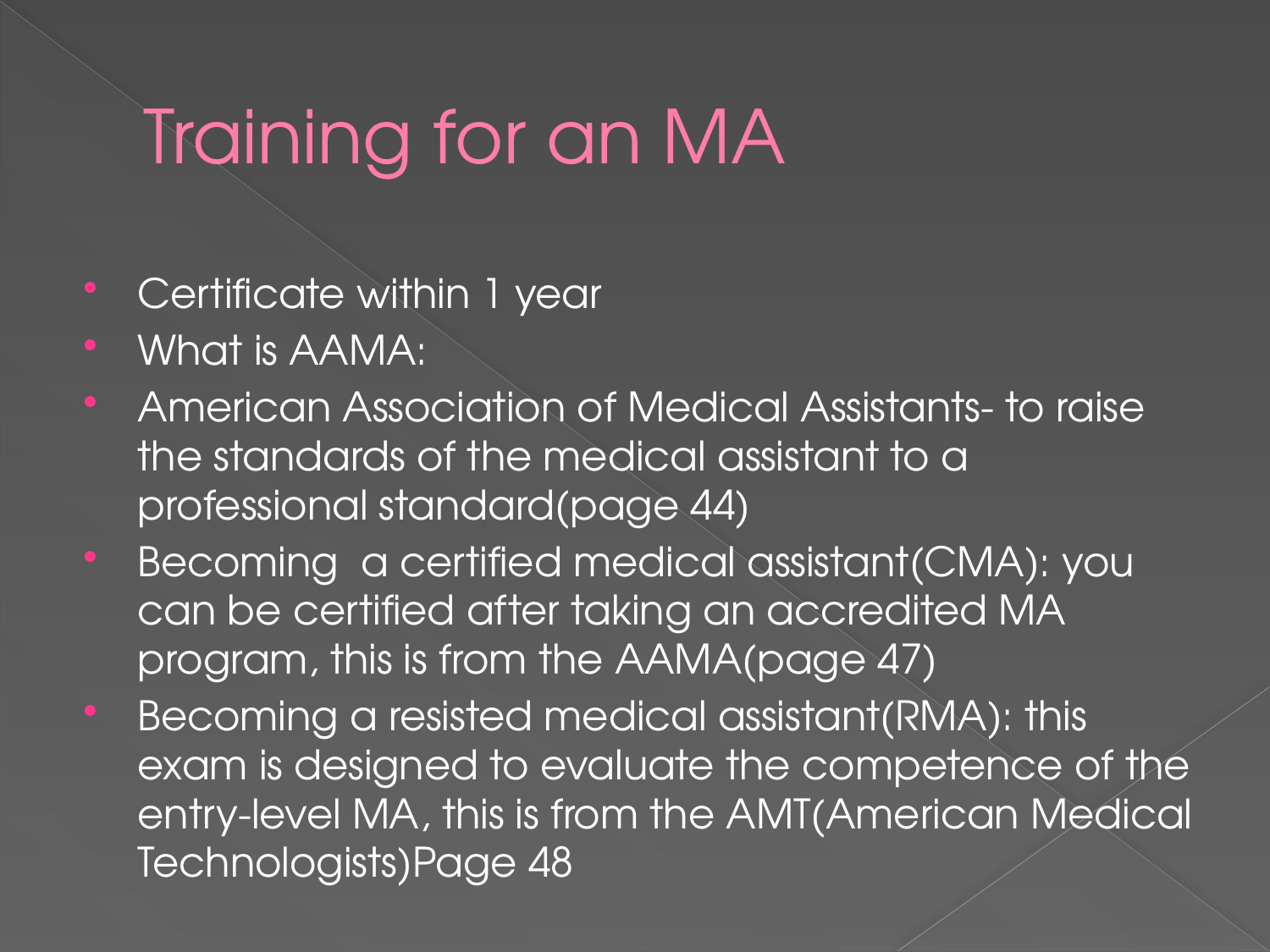

# Training for an MA
Certificate within 1 year
What is AAMA:
American Association of Medical Assistants- to raise the standards of the medical assistant to a professional standard(page 44)
Becoming  a certified medical assistant(CMA): you can be certified after taking an accredited MA program, this is from the AAMA(page 47)
Becoming a resisted medical assistant(RMA): this exam is designed to evaluate the competence of the entry-level MA, this is from the AMT(American Medical Technologists)Page 48